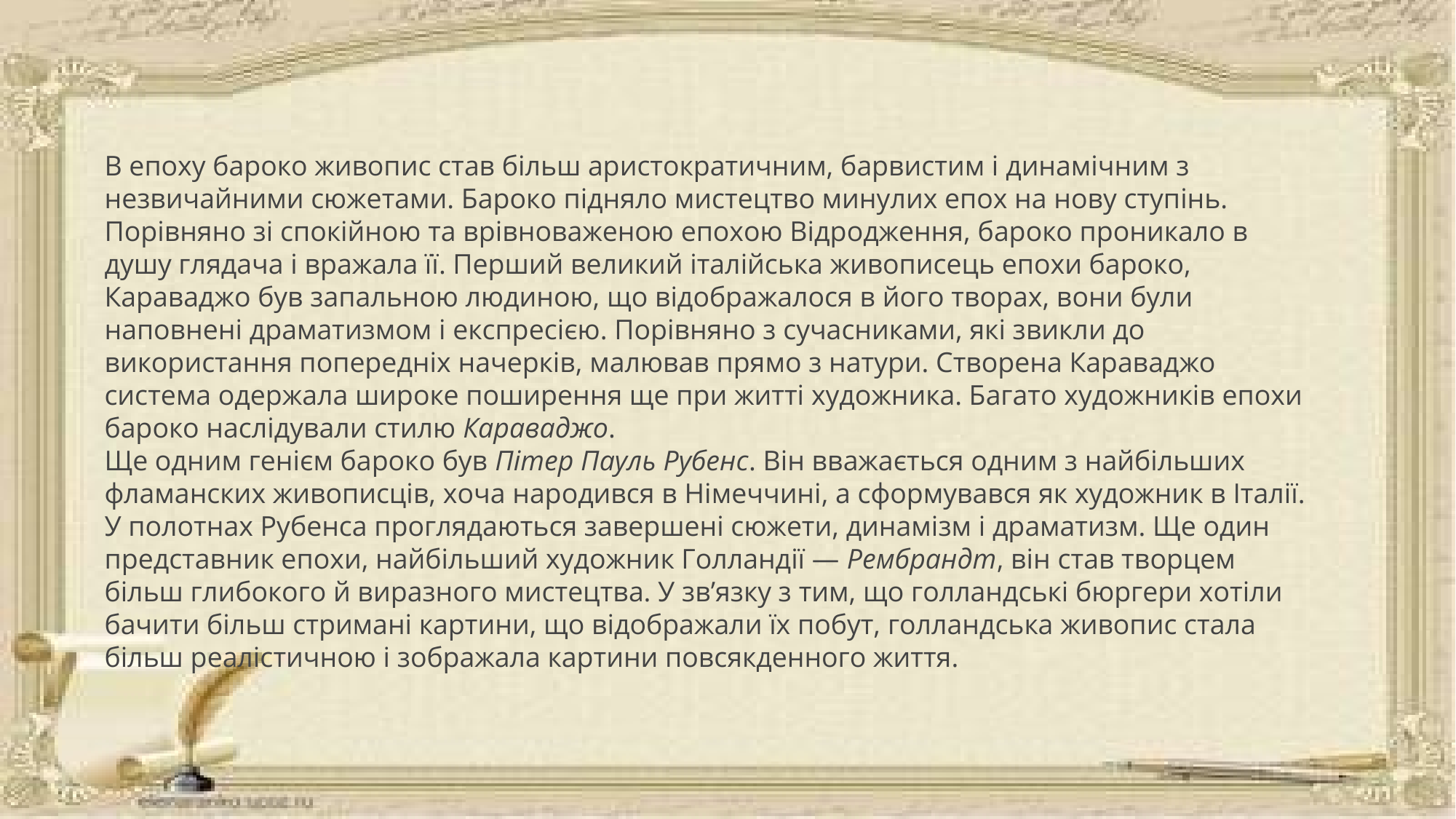

В епоху бароко живопис став більш аристократичним, барвистим і динамічним з незвичайними сюжетами. Бароко підняло мистецтво минулих епох на нову ступінь. Порівняно зі спокійною та врівноваженою епохою Відродження, бароко проникало в душу глядача і вражала її. Перший великий італійська живописець епохи бароко, Караваджо був запальною людиною, що відображалося в його творах, вони були наповнені драматизмом і експресією. Порівняно з сучасниками, які звикли до використання попередніх начерків, малював прямо з натури. Створена Караваджо система одержала широке поширення ще при житті художника. Багато художників епохи бароко наслідували стилю Караваджо.
Ще одним генієм бароко був Пітер Пауль Рубенс. Він вважається одним з найбільших фламанских живописців, хоча народився в Німеччині, а сформувався як художник в Італії. У полотнах Рубенса проглядаються завершені сюжети, динамізм і драматизм. Ще один представник епохи, найбільший художник Голландії — Рембрандт, він став творцем більш глибокого й виразного мистецтва. У зв’язку з тим, що голландські бюргери хотіли бачити більш стримані картини, що відображали їх побут, голландська живопис стала більш реалістичною і зображала картини повсякденного життя.